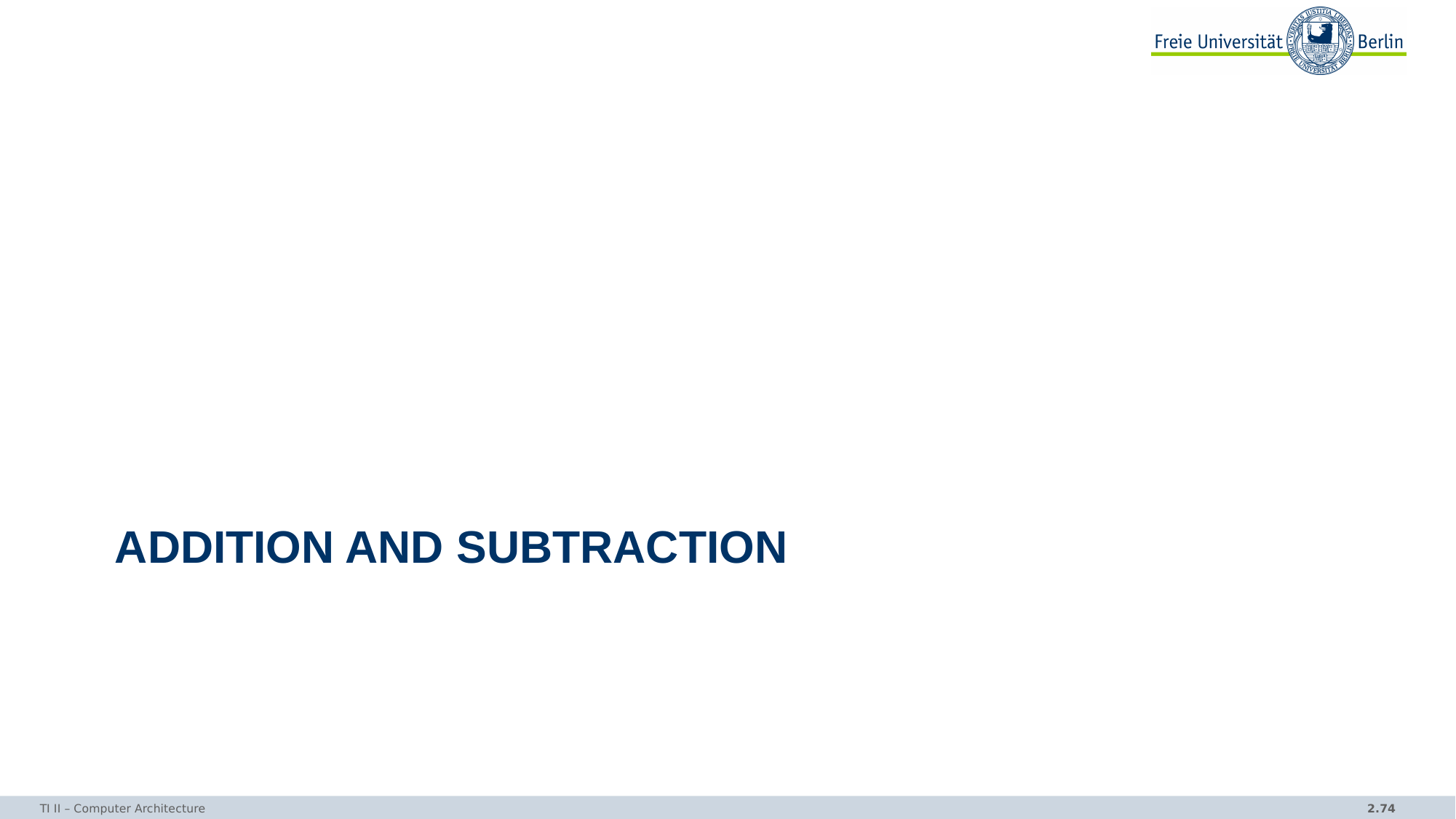

# Addition And Subtraction
TI II – Computer Architecture